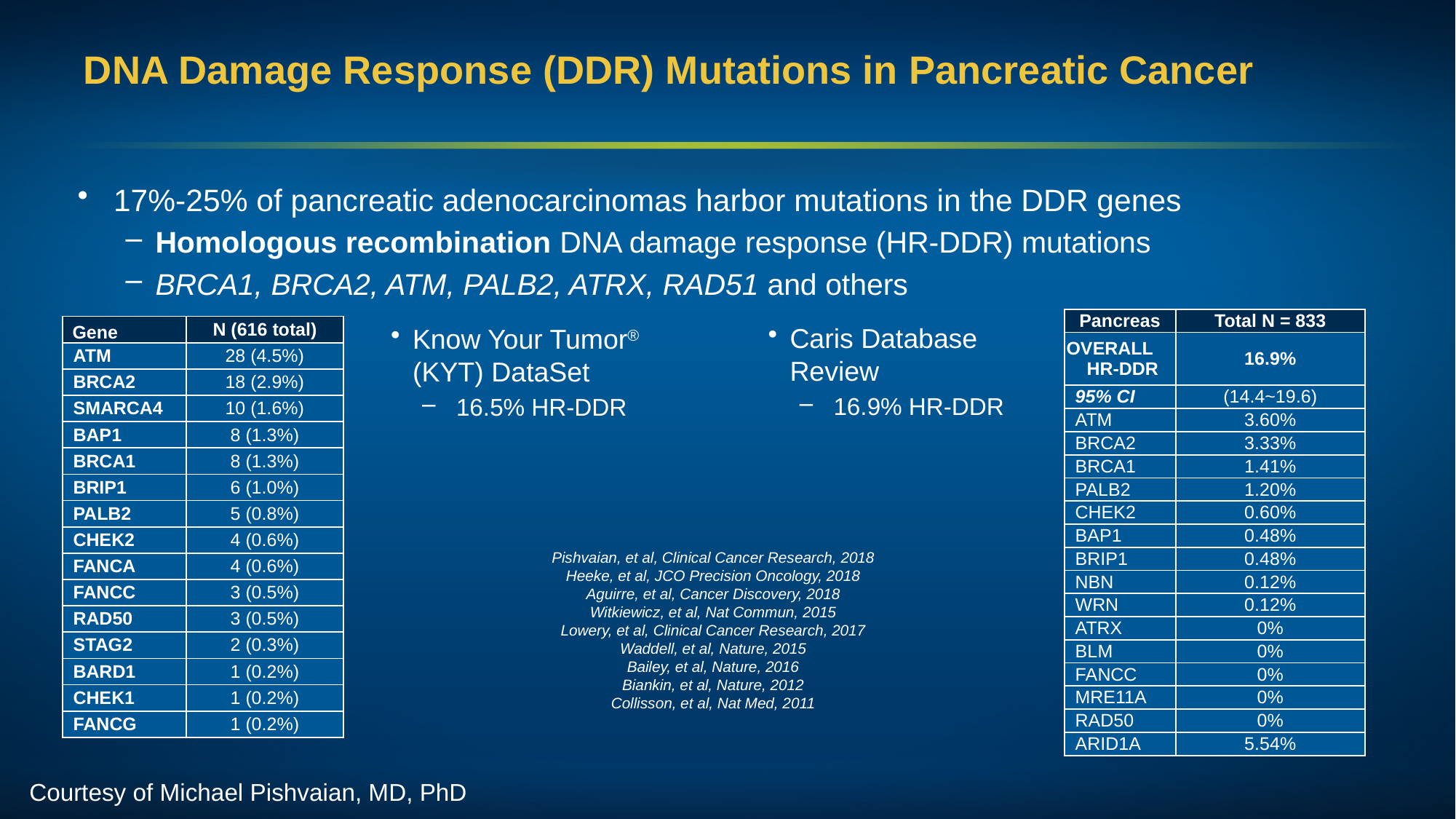

# DNA Damage Response (DDR) Mutations in Pancreatic Cancer
17%-25% of pancreatic adenocarcinomas harbor mutations in the DDR genes
Homologous recombination DNA damage response (HR-DDR) mutations
BRCA1, BRCA2, ATM, PALB2, ATRX, RAD51 and others

| Pancreas | Total N = 833 |
| --- | --- |
| OVERALL HR-DDR | 16.9% |
| 95% CI | (14.4~19.6) |
| ATM | 3.60% |
| BRCA2 | 3.33% |
| BRCA1 | 1.41% |
| PALB2 | 1.20% |
| CHEK2 | 0.60% |
| BAP1 | 0.48% |
| BRIP1 | 0.48% |
| NBN | 0.12% |
| WRN | 0.12% |
| ATRX | 0% |
| BLM | 0% |
| FANCC | 0% |
| MRE11A | 0% |
| RAD50 | 0% |
| ARID1A | 5.54% |
Caris Database Review
16.9% HR-DDR
| Gene | N (616 total) |
| --- | --- |
| ATM | 28 (4.5%) |
| BRCA2 | 18 (2.9%) |
| SMARCA4 | 10 (1.6%) |
| BAP1 | 8 (1.3%) |
| BRCA1 | 8 (1.3%) |
| BRIP1 | 6 (1.0%) |
| PALB2 | 5 (0.8%) |
| CHEK2 | 4 (0.6%) |
| FANCA | 4 (0.6%) |
| FANCC | 3 (0.5%) |
| RAD50 | 3 (0.5%) |
| STAG2 | 2 (0.3%) |
| BARD1 | 1 (0.2%) |
| CHEK1 | 1 (0.2%) |
| FANCG | 1 (0.2%) |
Know Your Tumor® (KYT) DataSet
16.5% HR-DDR
Pishvaian, et al, Clinical Cancer Research, 2018
Heeke, et al, JCO Precision Oncology, 2018
Aguirre, et al, Cancer Discovery, 2018
Witkiewicz, et al, Nat Commun, 2015
Lowery, et al, Clinical Cancer Research, 2017
Waddell, et al, Nature, 2015
Bailey, et al, Nature, 2016
Biankin, et al, Nature, 2012
Collisson, et al, Nat Med, 2011
Courtesy of Michael Pishvaian, MD, PhD